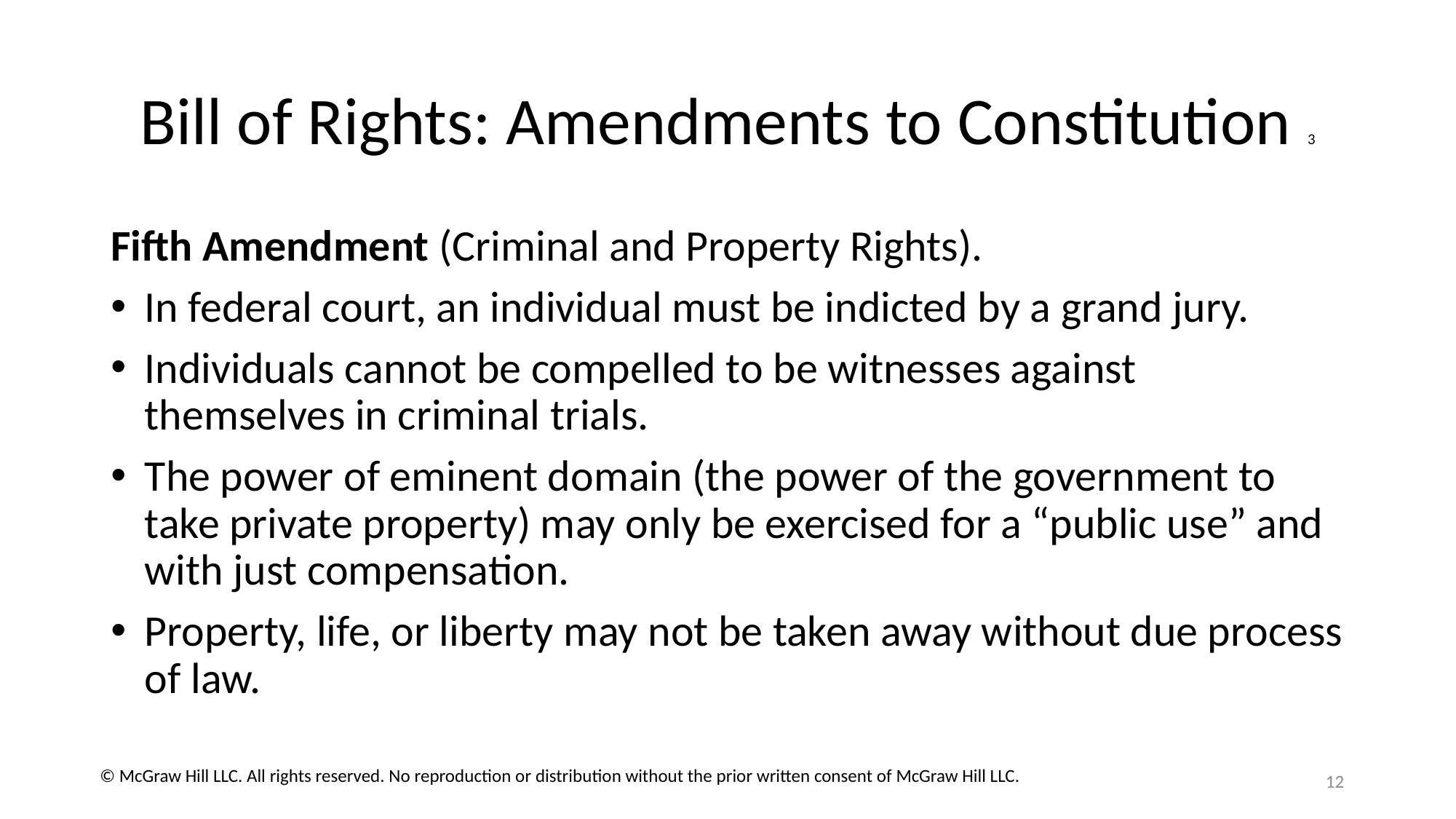

# Bill of Rights: Amendments to Constitution 3
Fifth Amendment (Criminal and Property Rights).
In federal court, an individual must be indicted by a grand jury.
Individuals cannot be compelled to be witnesses against themselves in criminal trials.
The power of eminent domain (the power of the government to take private property) may only be exercised for a “public use” and with just compensation.
Property, life, or liberty may not be taken away without due process of law.
12